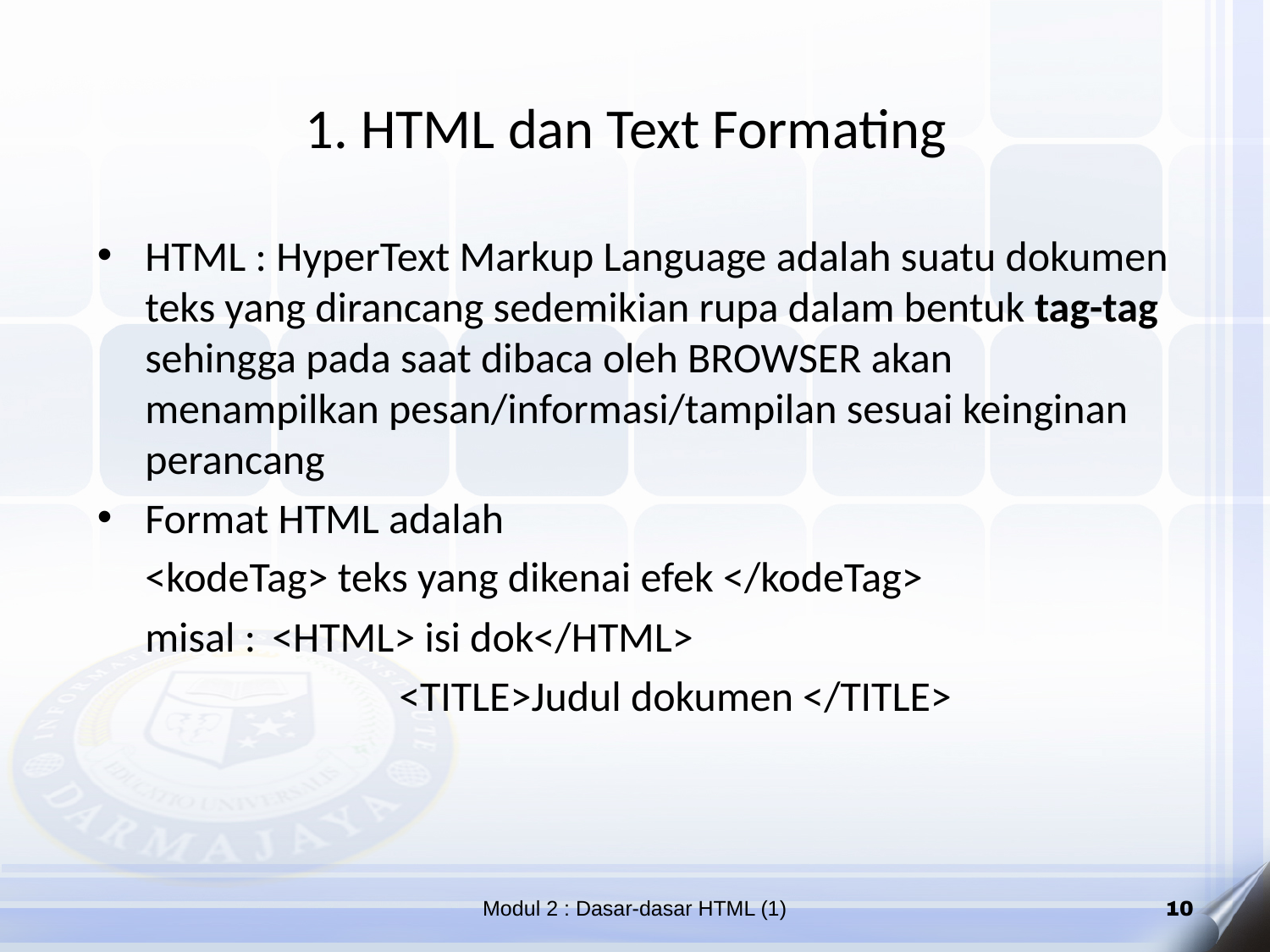

# 1. HTML dan Text Formating
HTML : HyperText Markup Language adalah suatu dokumen teks yang dirancang sedemikian rupa dalam bentuk tag-tag sehingga pada saat dibaca oleh BROWSER akan menampilkan pesan/informasi/tampilan sesuai keinginan perancang
Format HTML adalah
	<kodeTag> teks yang dikenai efek </kodeTag>
	misal : 	<HTML> isi dok</HTML>
			<TITLE>Judul dokumen </TITLE>
Modul 2 : Dasar-dasar HTML (1)
10